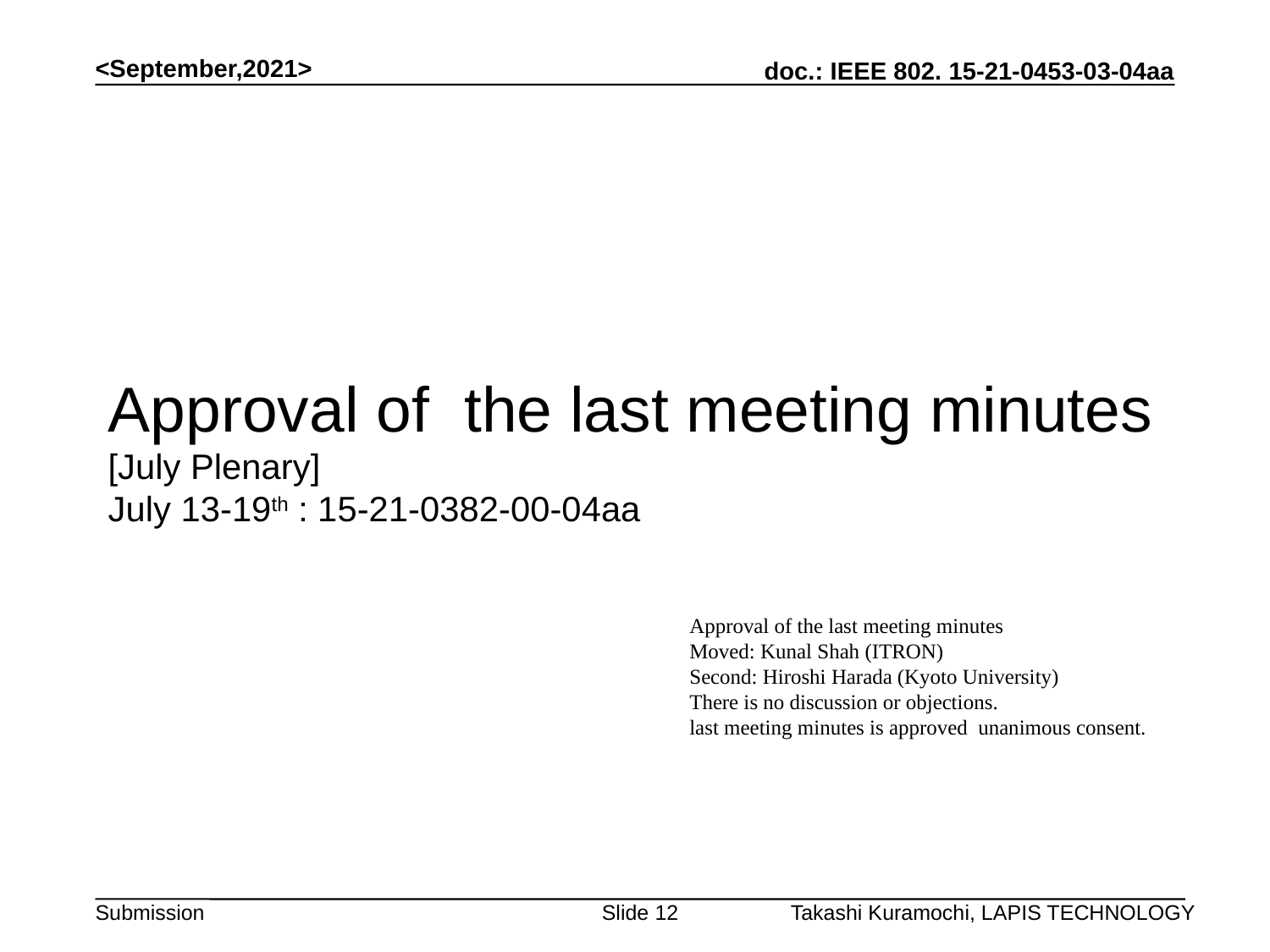

<September,2021>
# Approval of  the last meeting minutes [July Plenary] July 13-19th : 15-21-0382-00-04aa
Approval of the last meeting minutes
Moved: Kunal Shah (ITRON)
Second: Hiroshi Harada (Kyoto University)
There is no discussion or objections.
last meeting minutes is approved  unanimous consent.

Slide 12
Takashi Kuramochi, LAPIS TECHNOLOGY